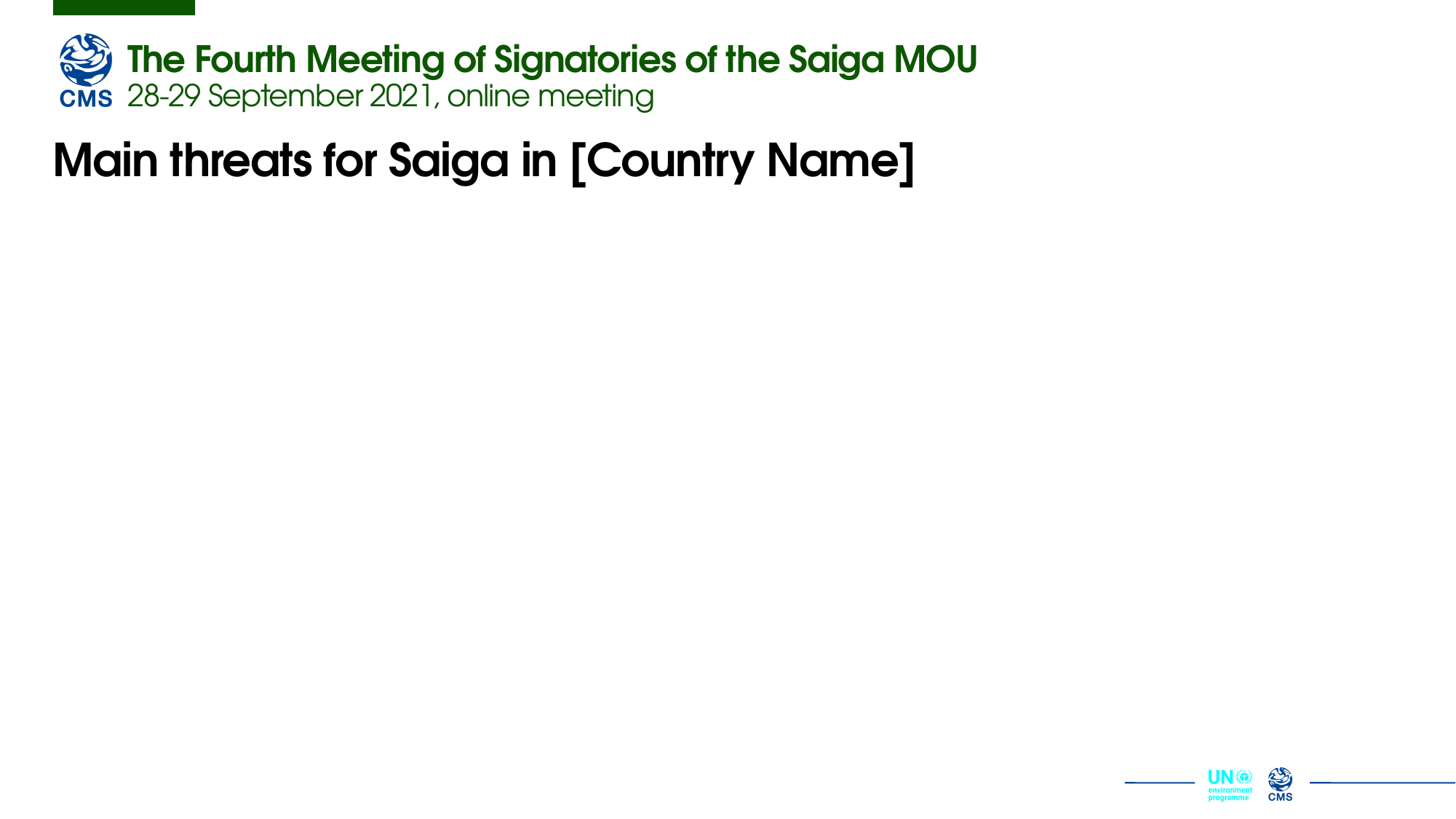

# Main threats for Saiga in [Country Name]